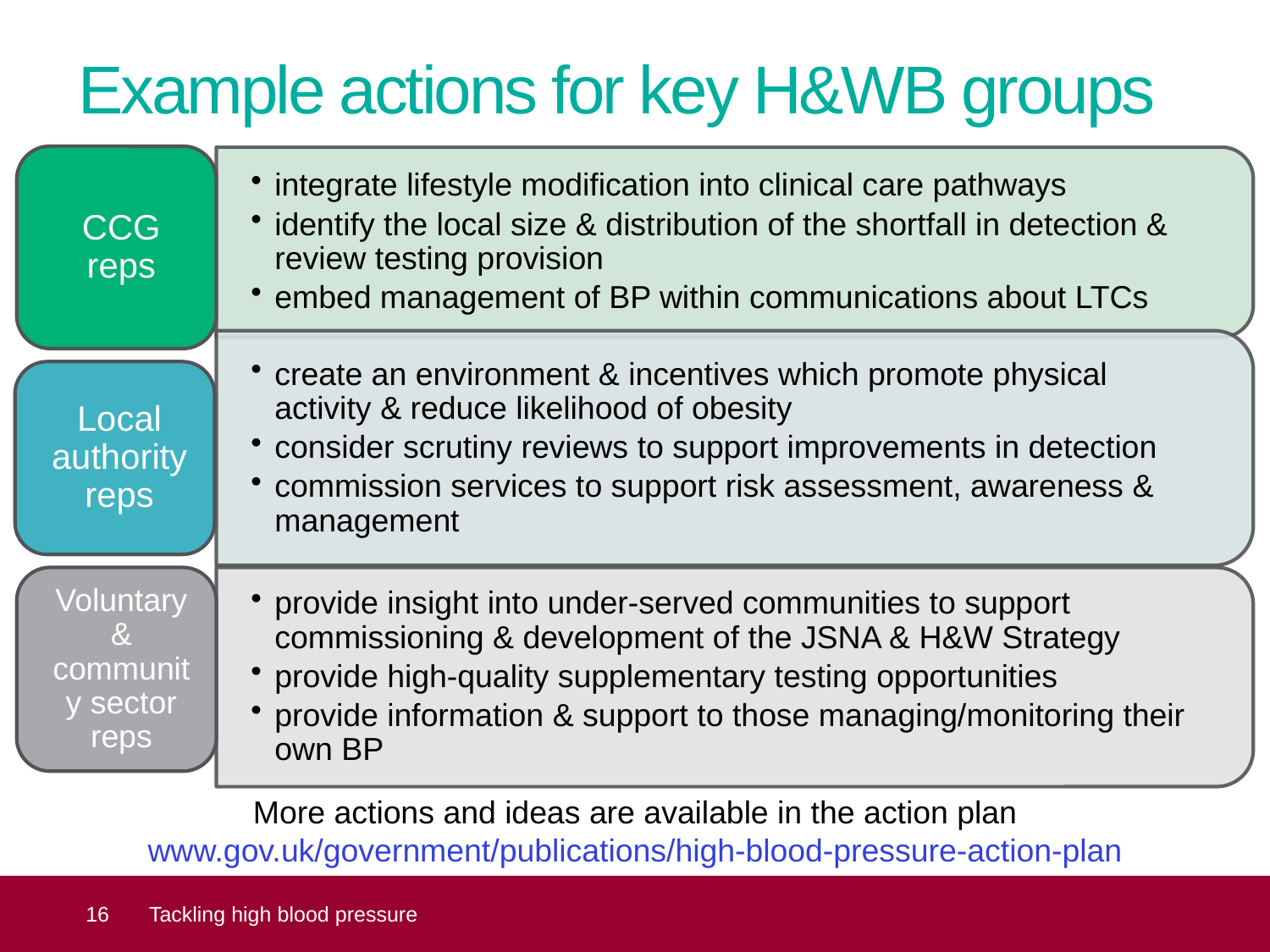

# Example actions for key H&WB groups
integrate lifestyle modification into clinical care pathways
identify the local size & distribution of the shortfall in detection & review testing provision
embed management of BP within communications about LTCs
CCG reps
create an environment & incentives which promote physical activity & reduce likelihood of obesity
consider scrutiny reviews to support improvements in detection
commission services to support risk assessment, awareness & management
Local authority reps
provide insight into under-served communities to support commissioning & development of the JSNA & H&W Strategy
provide high-quality supplementary testing opportunities
provide information & support to those managing/monitoring their own BP
Voluntary & community sector reps
More actions and ideas are available in the action plan www.gov.uk/government/publications/high-blood-pressure-action-plan
  16
Tackling high blood pressure